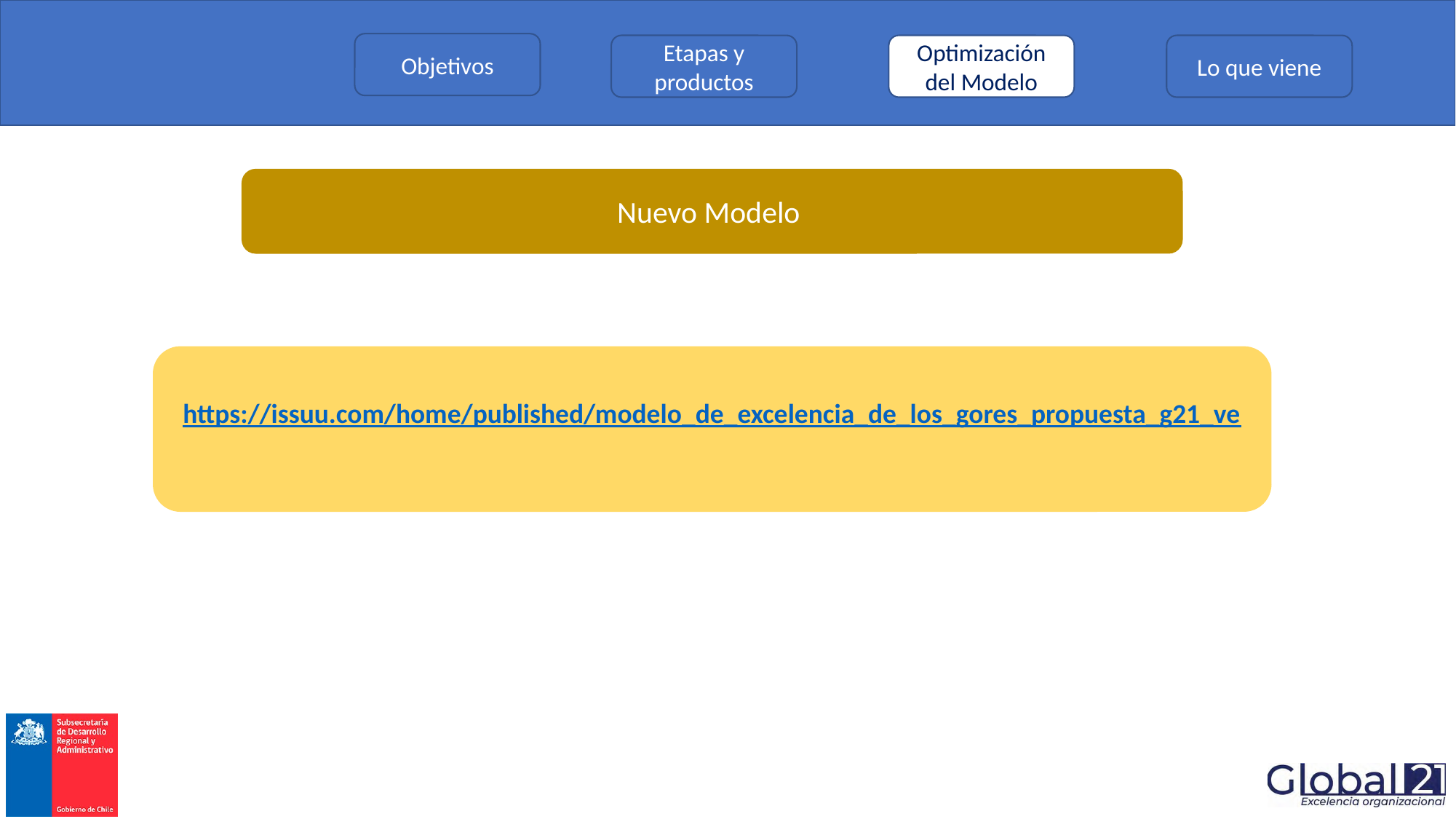

Objetivos
Etapas y productos
Optimización del Modelo
Lo que viene
Nuevo Modelo
https://issuu.com/home/published/modelo_de_excelencia_de_los_gores_propuesta_g21_ve